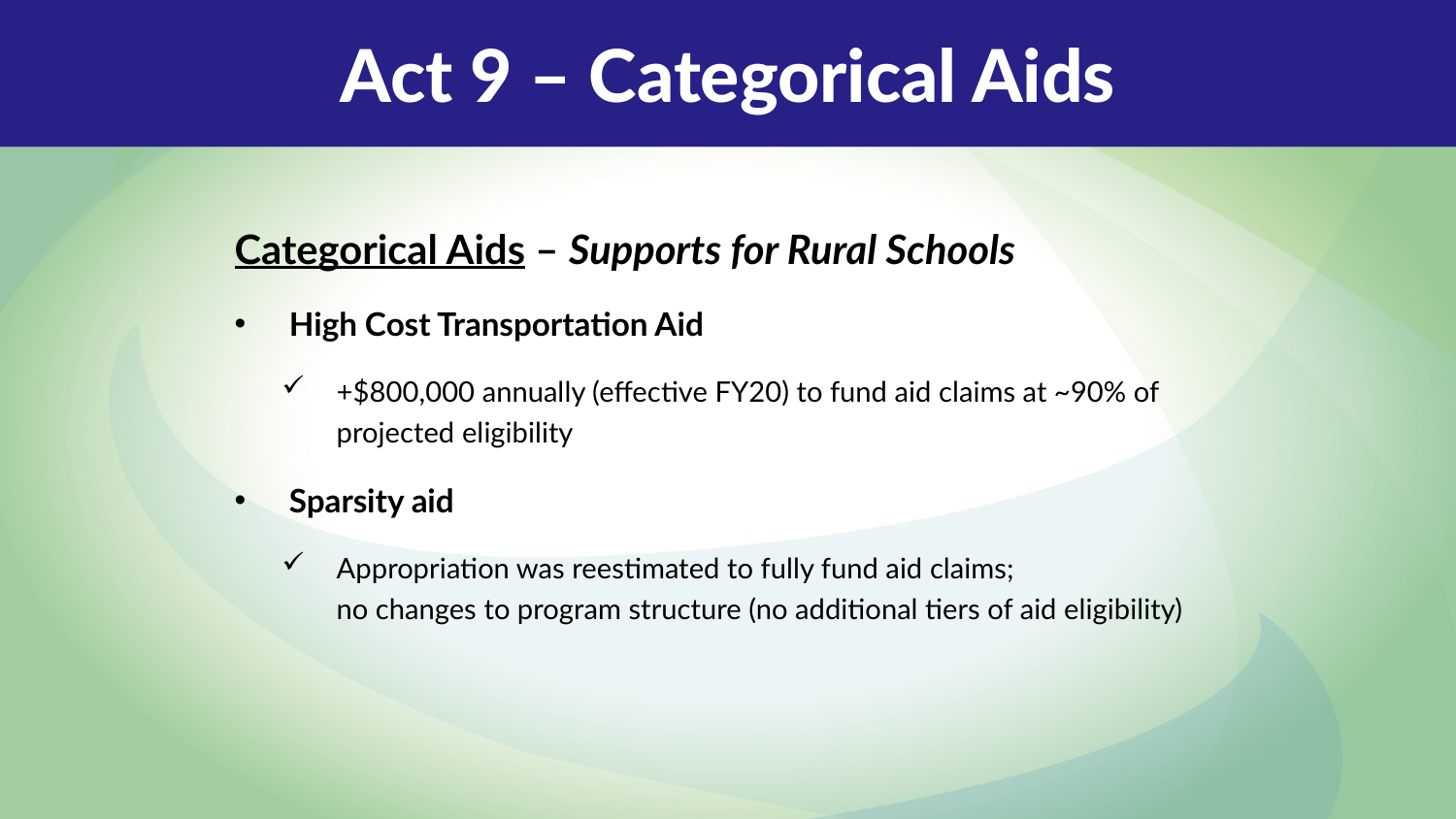

Act 9 – Categorical Aids
Categorical Aids – Supports for Rural Schools
High Cost Transportation Aid
+$800,000 annually (effective FY20) to fund aid claims at ~90% of projected eligibility
Sparsity aid
Appropriation was reestimated to fully fund aid claims;
no changes to program structure (no additional tiers of aid eligibility)